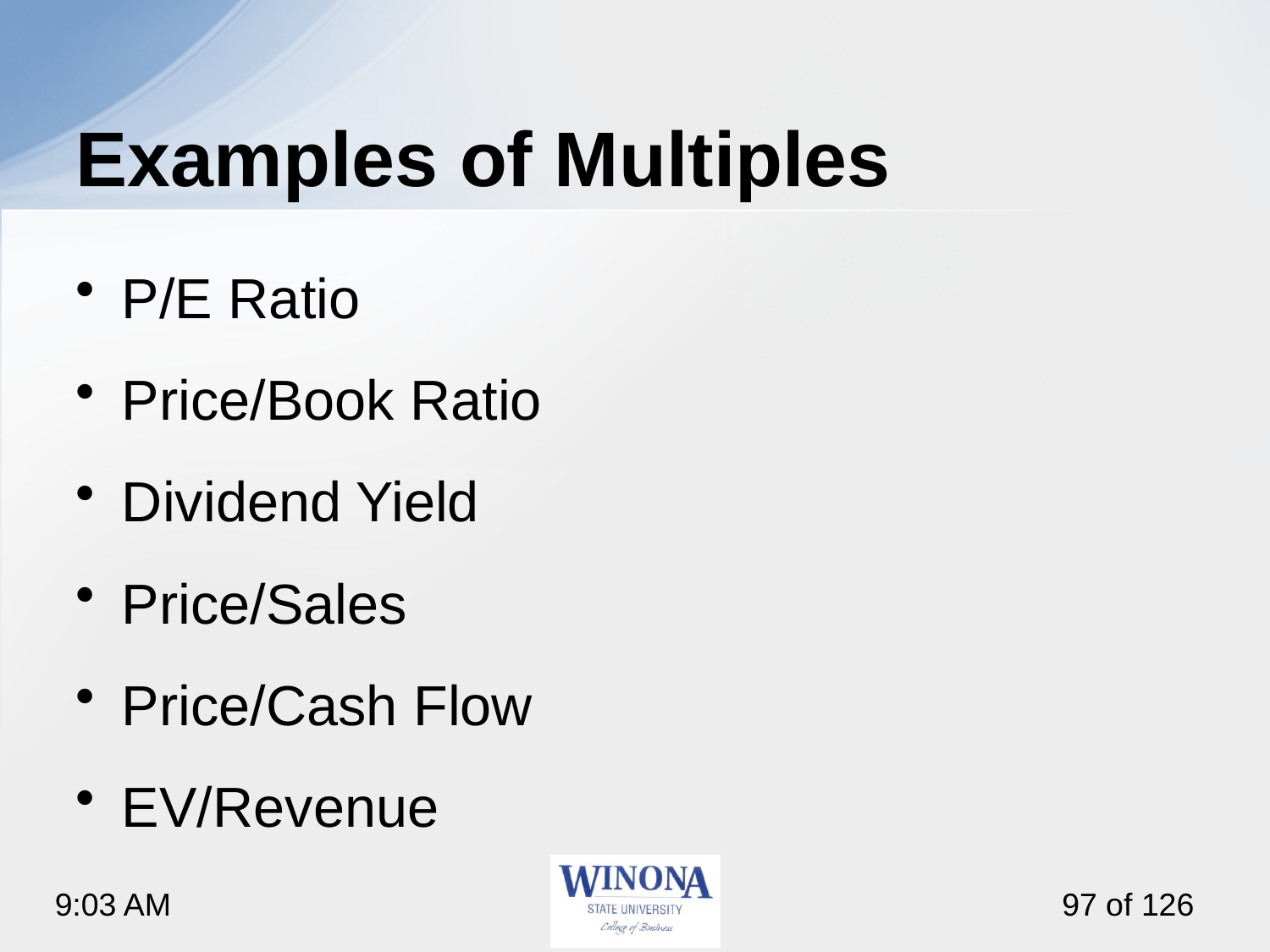

# Examples of Multiples
P/E Ratio
Price/Book Ratio
Dividend Yield
Price/Sales
Price/Cash Flow
EV/Revenue